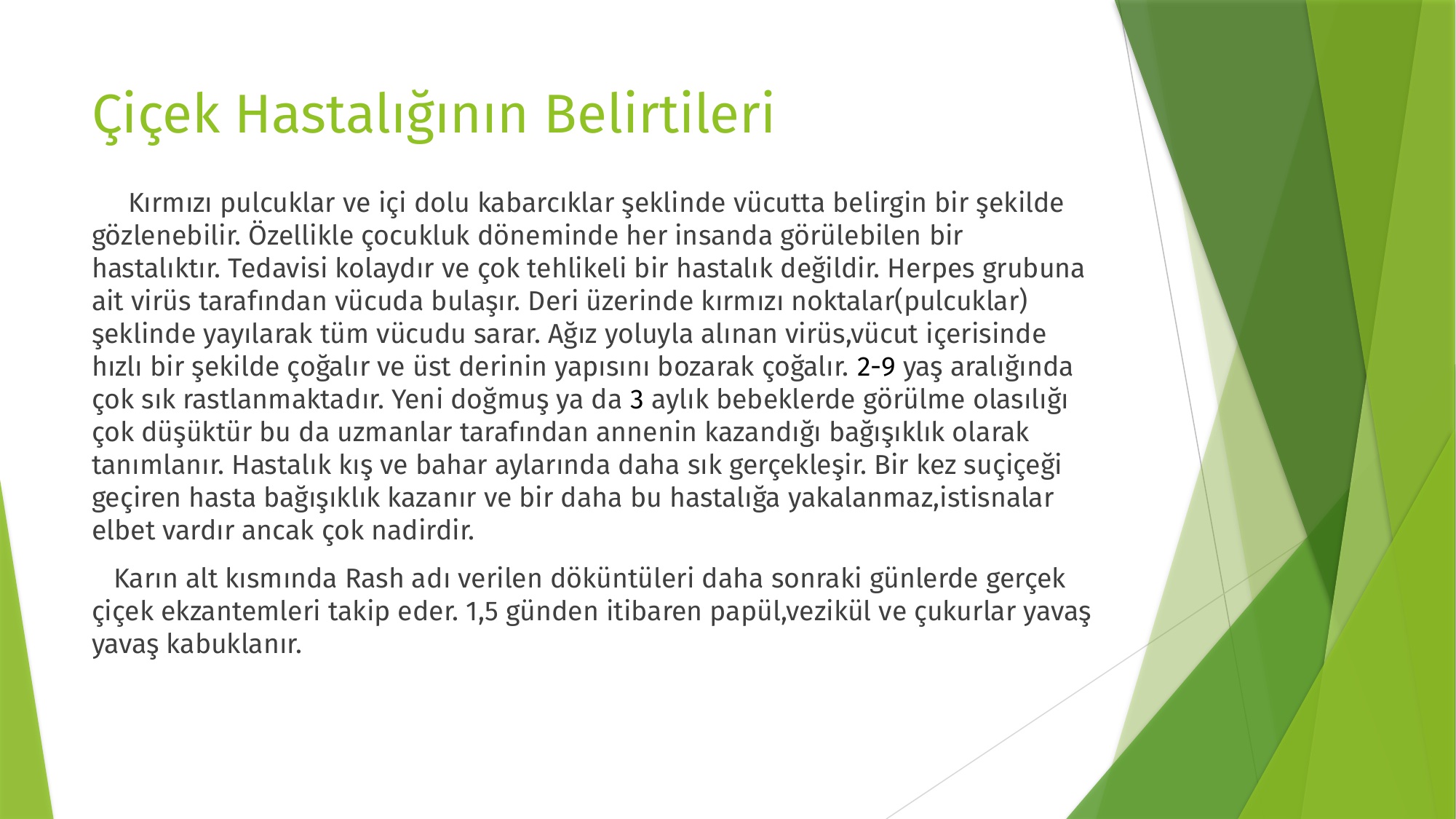

# Çiçek Hastalığının Belirtileri
     Kırmızı pulcuklar ve içi dolu kabarcıklar şeklinde vücutta belirgin bir şekilde gözlenebilir. Özellikle çocukluk döneminde her insanda görülebilen bir hastalıktır. Tedavisi kolaydır ve çok tehlikeli bir hastalık değildir. Herpes grubuna ait virüs tarafından vücuda bulaşır. Deri üzerinde kırmızı noktalar(pulcuklar) şeklinde yayılarak tüm vücudu sarar. Ağız yoluyla alınan virüs,vücut içerisinde hızlı bir şekilde çoğalır ve üst derinin yapısını bozarak çoğalır. 2-9 yaş aralığında çok sık rastlanmaktadır. Yeni doğmuş ya da 3 aylık bebeklerde görülme olasılığı çok düşüktür bu da uzmanlar tarafından annenin kazandığı bağışıklık olarak tanımlanır. Hastalık kış ve bahar aylarında daha sık gerçekleşir. Bir kez suçiçeği geçiren hasta bağışıklık kazanır ve bir daha bu hastalığa yakalanmaz,istisnalar elbet vardır ancak çok nadirdir.
   Karın alt kısmında Rash adı verilen döküntüleri daha sonraki günlerde gerçek çiçek ekzantemleri takip eder. 1,5 günden itibaren papül,vezikül ve çukurlar yavaş yavaş kabuklanır.